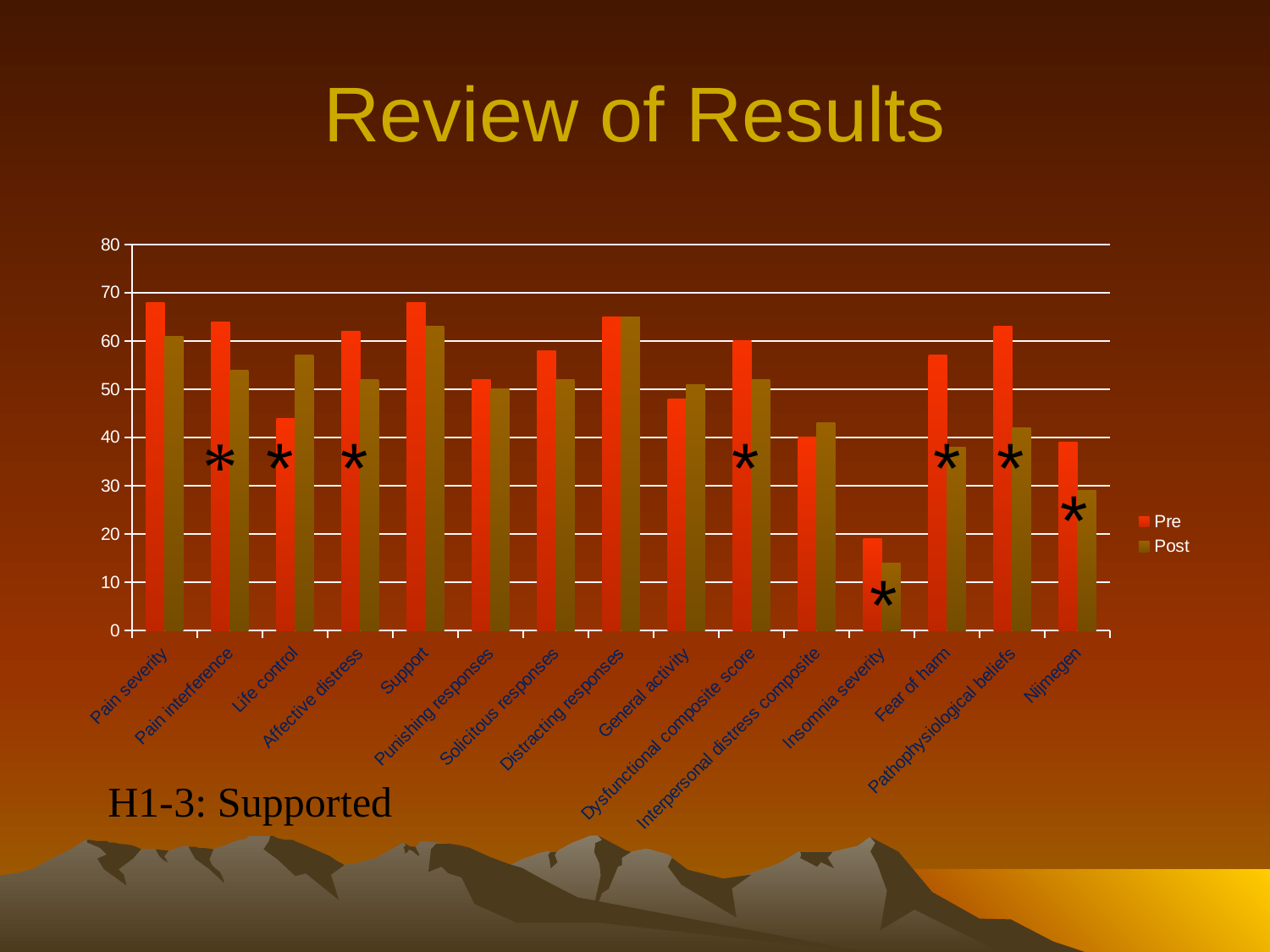

# Review of Results

### Chart

| Category | Pre | Post |
|---|---|---|
| Pain severity | 68.0 | 61.0 |
| Pain interference | 64.0 | 54.0 |
| Life control | 44.0 | 57.0 |
| Affective distress | 62.0 | 52.0 |
| Support | 68.0 | 63.0 |
| Punishing responses | 52.0 | 50.0 |
| Solicitous responses | 58.0 | 52.0 |
| Distracting responses | 65.0 | 65.0 |
| General activity | 48.0 | 51.0 |
| Dysfunctional composite score | 60.0 | 52.0 |
| Interpersonal distress composite | 40.0 | 43.0 |
| Insomnia severity | 19.0 | 14.0 |
| Fear of harm | 57.0 | 38.0 |
| Pathophysiological beliefs | 63.0 | 42.0 |
| Nijmegen | 39.0 | 29.0 |